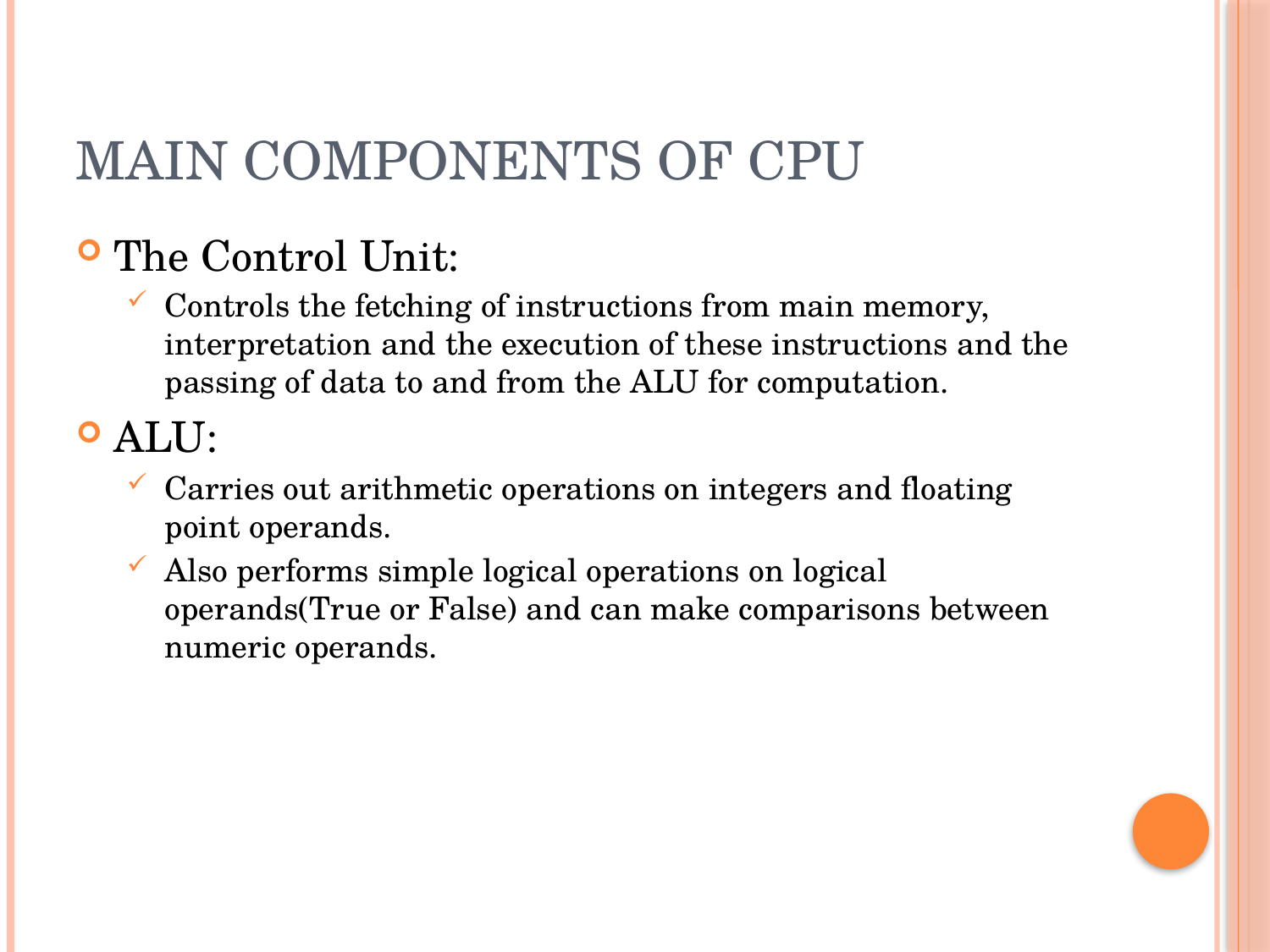

# Main Components of CPU
The Control Unit:
Controls the fetching of instructions from main memory, interpretation and the execution of these instructions and the passing of data to and from the ALU for computation.
ALU:
Carries out arithmetic operations on integers and floating point operands.
Also performs simple logical operations on logical operands(True or False) and can make comparisons between numeric operands.